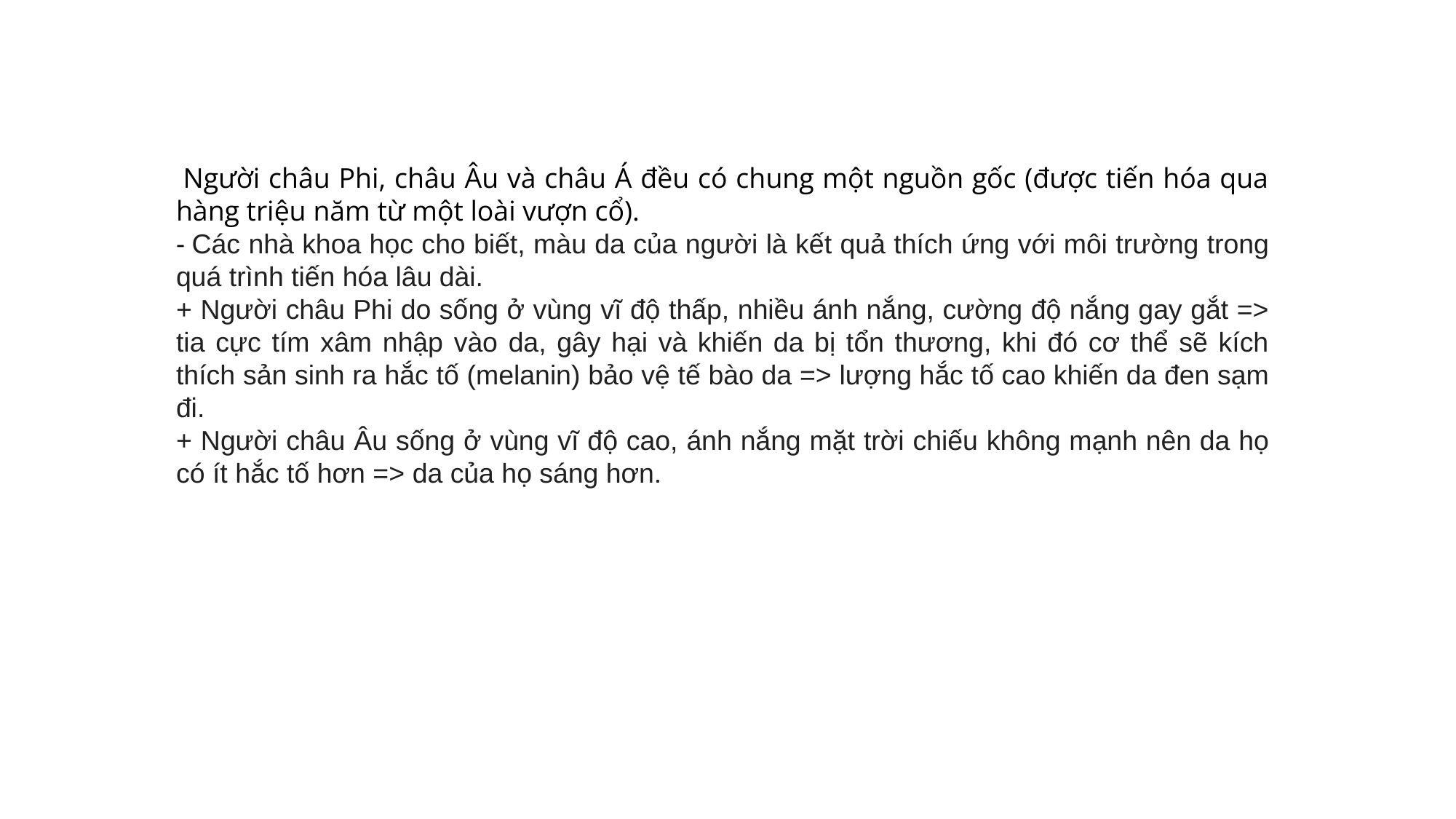

Người châu Phi, châu Âu và châu Á đều có chung một nguồn gốc (được tiến hóa qua hàng triệu năm từ một loài vượn cổ).
- Các nhà khoa học cho biết, màu da của người là kết quả thích ứng với môi trường trong quá trình tiến hóa lâu dài.
+ Người châu Phi do sống ở vùng vĩ độ thấp, nhiều ánh nắng, cường độ nắng gay gắt => tia cực tím xâm nhập vào da, gây hại và khiến da bị tổn thương, khi đó cơ thể sẽ kích thích sản sinh ra hắc tố (melanin) bảo vệ tế bào da => lượng hắc tố cao khiến da đen sạm đi.
+ Người châu Âu sống ở vùng vĩ độ cao, ánh nắng mặt trời chiếu không mạnh nên da họ có ít hắc tố hơn => da của họ sáng hơn.